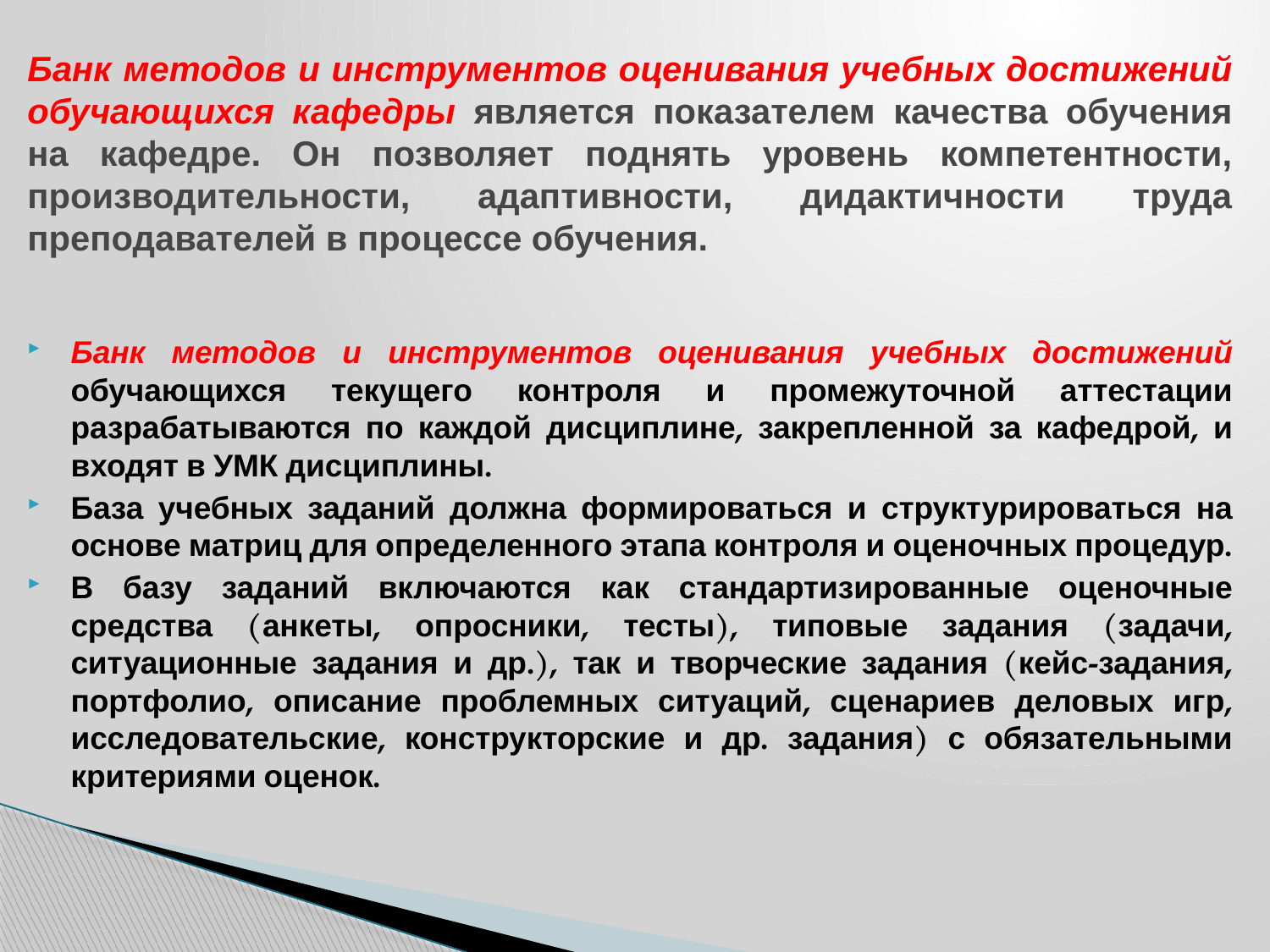

# Банк методов и инструментов оценивания учебных достижений обучающихся кафедры является показателем качества обучения на кафедре. Он позволяет поднять уровень компетентности, производительности, адаптивности, дидактичности труда преподавателей в процессе обучения.
Банк методов и инструментов оценивания учебных достижений обучающихся текущего контроля и промежуточной аттестации разрабатываются по каждой дисциплине, закрепленной за кафедрой, и входят в УМК дисциплины.
База учебных заданий должна формироваться и структурироваться на основе матриц для определенного этапа контроля и оценочных процедур.
В базу заданий включаются как стандартизированные оценочные средства (анкеты, опросники, тесты), типовые задания (задачи, ситуационные задания и др.), так и творческие задания (кейс-задания, портфолио, описание проблемных ситуаций, сценариев деловых игр, исследовательские, конструкторские и др. задания) с обязательными критериями оценок.